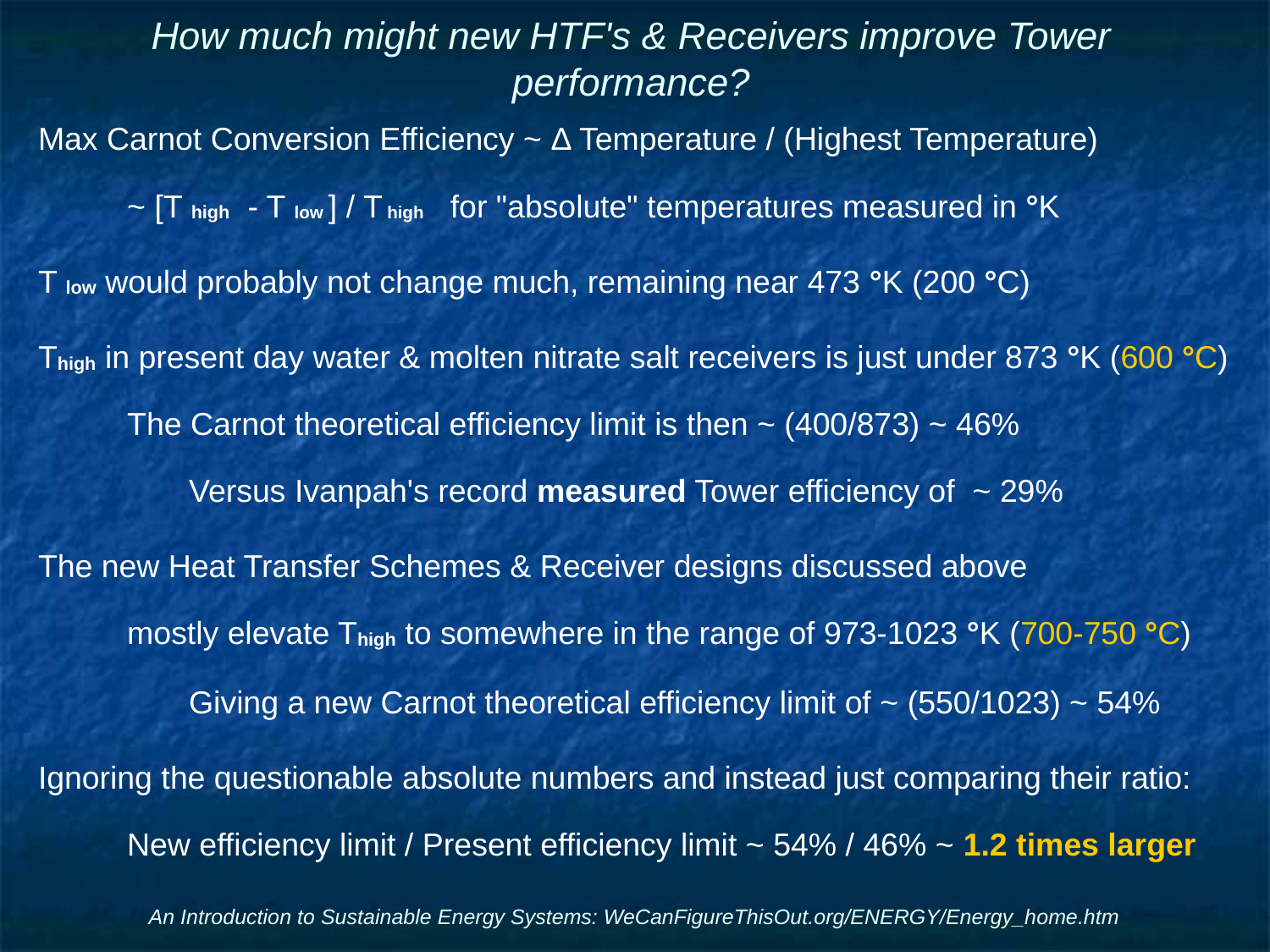

# How much might new HTF's & Receivers improve Tower performance?
Max Carnot Conversion Efficiency ~ Δ Temperature / (Highest Temperature)

~ [T high  - T low ] / T high   for "absolute" temperatures measured in °K

T low would probably not change much, remaining near 473 °K (200 °C)

Thigh in present day water & molten nitrate salt receivers is just under 873 °K (600 °C)

The Carnot theoretical efficiency limit is then ~ (400/873) ~ 46%

Versus Ivanpah's record measured Tower efficiency of  ~ 29%

The new Heat Transfer Schemes & Receiver designs discussed above

mostly elevate Thigh to somewhere in the range of 973-1023 °K (700-750 °C)

Giving a new Carnot theoretical efficiency limit of ~ (550/1023) ~ 54%

Ignoring the questionable absolute numbers and instead just comparing their ratio:

New efficiency limit / Present efficiency limit ~ 54% / 46% ~ 1.2 times larger
An Introduction to Sustainable Energy Systems: WeCanFigureThisOut.org/ENERGY/Energy_home.htm